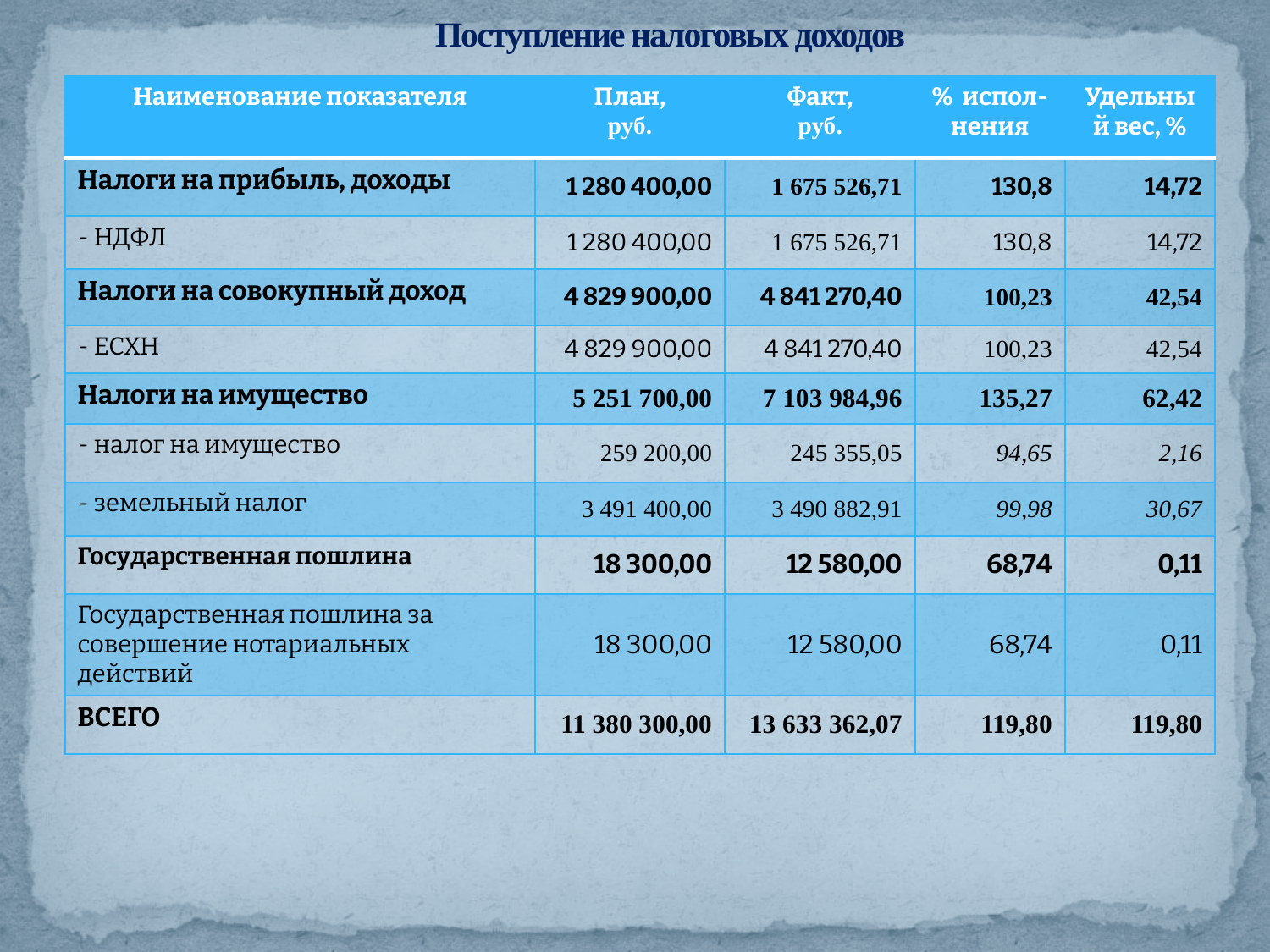

# Поступление налоговых доходов
| Наименование показателя | План, руб. | Факт, руб. | % испол-нения | Удельный вес, % |
| --- | --- | --- | --- | --- |
| Налоги на прибыль, доходы | 1 280 400,00 | 1 675 526,71 | 130,8 | 14,72 |
| - НДФЛ | 1 280 400,00 | 1 675 526,71 | 130,8 | 14,72 |
| Налоги на совокупный доход | 4 829 900,00 | 4 841 270,40 | 100,23 | 42,54 |
| - ЕСХН | 4 829 900,00 | 4 841 270,40 | 100,23 | 42,54 |
| Налоги на имущество | 5 251 700,00 | 7 103 984,96 | 135,27 | 62,42 |
| - налог на имущество | 259 200,00 | 245 355,05 | 94,65 | 2,16 |
| - земельный налог | 3 491 400,00 | 3 490 882,91 | 99,98 | 30,67 |
| Государственная пошлина | 18 300,00 | 12 580,00 | 68,74 | 0,11 |
| Государственная пошлина за совершение нотариальных действий | 18 300,00 | 12 580,00 | 68,74 | 0,11 |
| ВСЕГО | 11 380 300,00 | 13 633 362,07 | 119,80 | 119,80 |